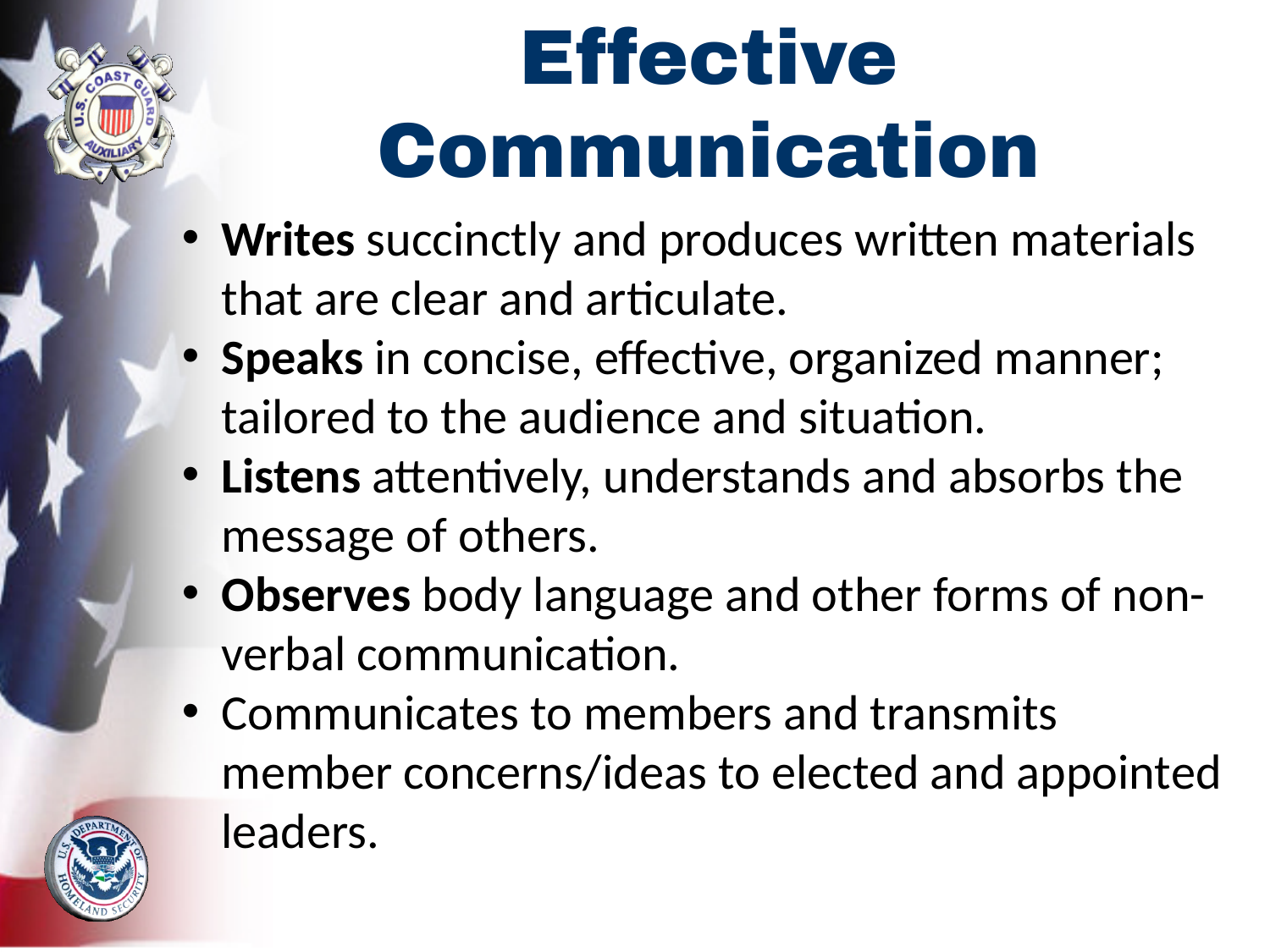

# Effective Communication
Writes succinctly and produces written materials that are clear and articulate.
Speaks in concise, effective, organized manner; tailored to the audience and situation.
Listens attentively, understands and absorbs the message of others.
Observes body language and other forms of non-verbal communication.
Communicates to members and transmits member concerns/ideas to elected and appointed leaders.